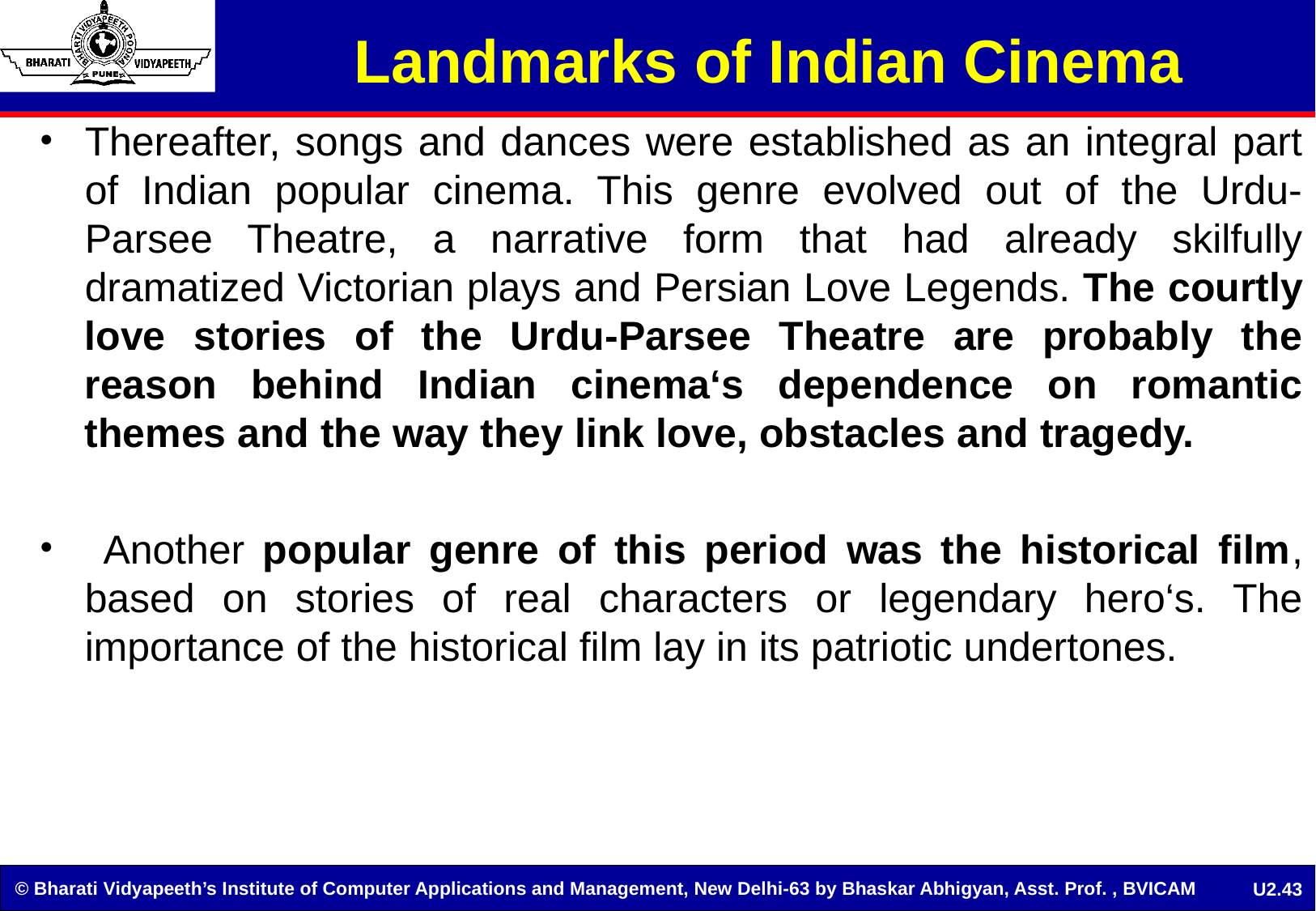

Landmarks of Indian Cinema
Thereafter, songs and dances were established as an integral part of Indian popular cinema. This genre evolved out of the Urdu-Parsee Theatre, a narrative form that had already skilfully dramatized Victorian plays and Persian Love Legends. The courtly love stories of the Urdu-Parsee Theatre are probably the reason behind Indian cinema‘s dependence on romantic themes and the way they link love, obstacles and tragedy.

 Another popular genre of this period was the historical film, based on stories of real characters or legendary hero‘s. The importance of the historical film lay in its patriotic undertones.